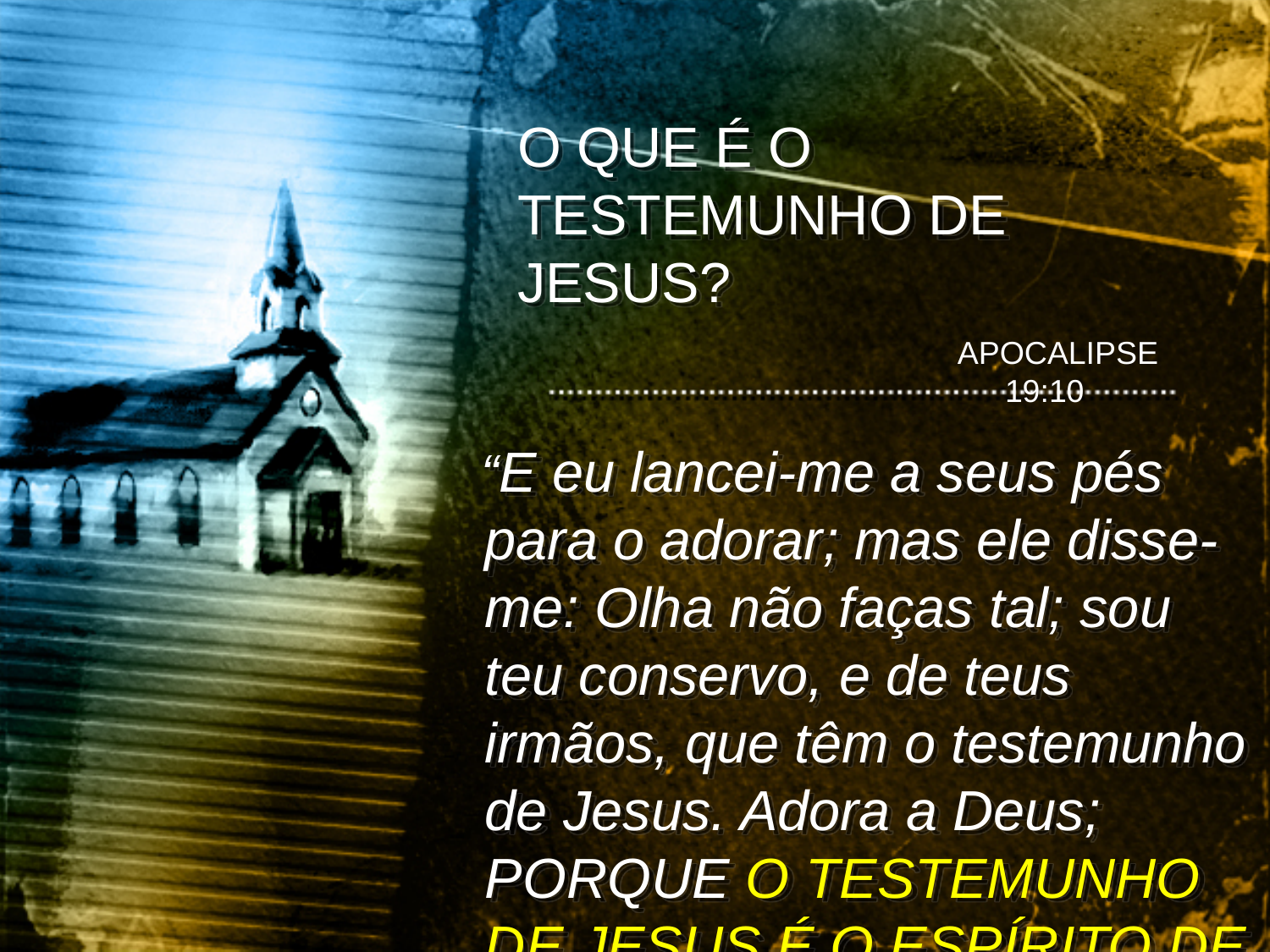

O QUE É O TESTEMUNHO DE JESUS?
APOCALIPSE 19:10
   “E eu lancei-me a seus pés para o adorar; mas ele disse-me: Olha não faças tal; sou teu conservo, e de teus irmãos, que têm o testemunho de Jesus. Adora a Deus; PORQUE O TESTEMUNHO DE JESUS É O ESPÍRITO DE PROFECIA.”